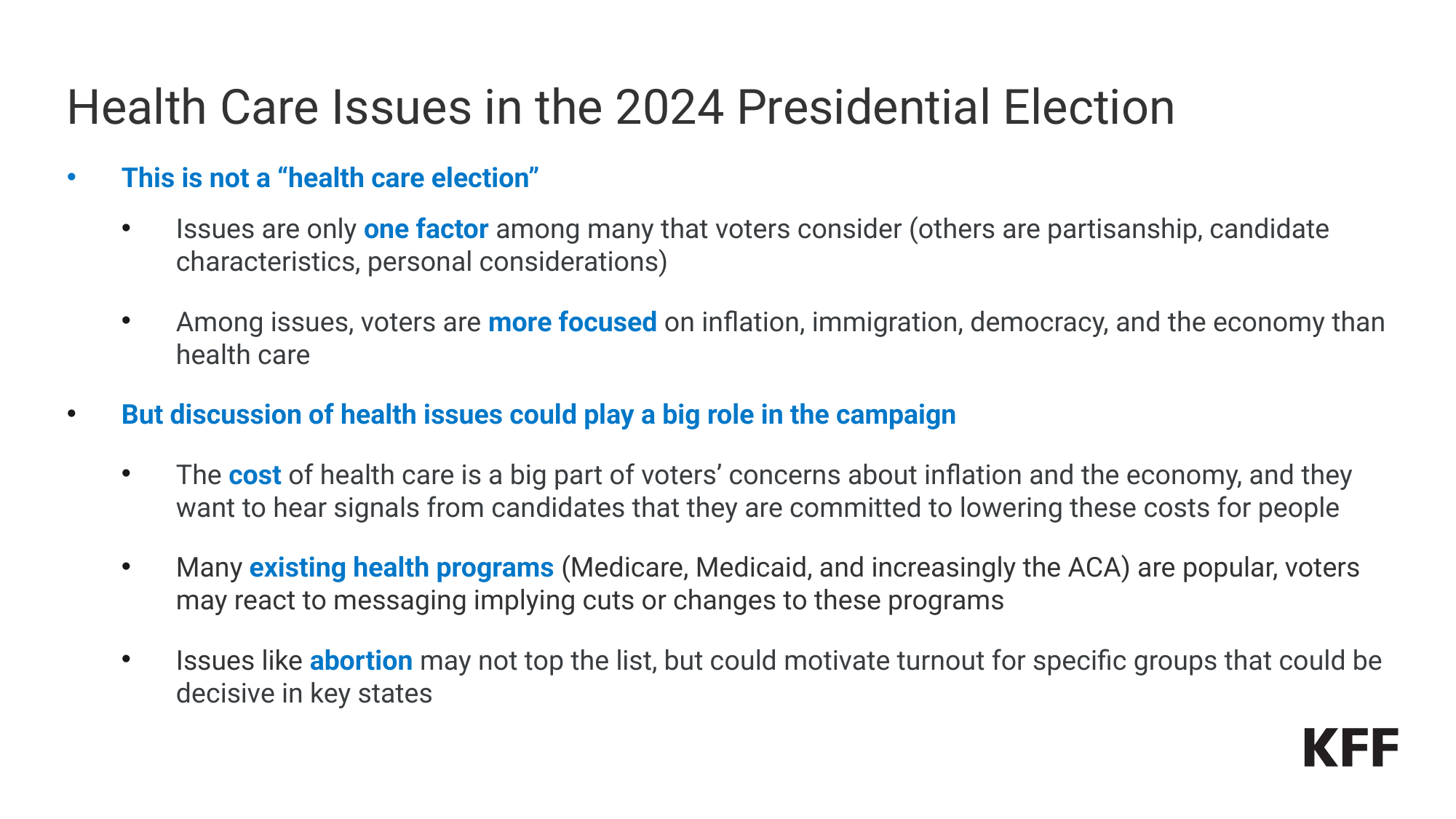

# Health Care Issues in the 2024 Presidential Election
This is not a “health care election”
Issues are only one factor among many that voters consider (others are partisanship, candidate characteristics, personal considerations)
Among issues, voters are more focused on inflation, immigration, democracy, and the economy than health care
But discussion of health issues could play a big role in the campaign
The cost of health care is a big part of voters’ concerns about inflation and the economy, and they want to hear signals from candidates that they are committed to lowering these costs for people
Many existing health programs (Medicare, Medicaid, and increasingly the ACA) are popular, voters may react to messaging implying cuts or changes to these programs
Issues like abortion may not top the list, but could motivate turnout for specific groups that could be decisive in key states